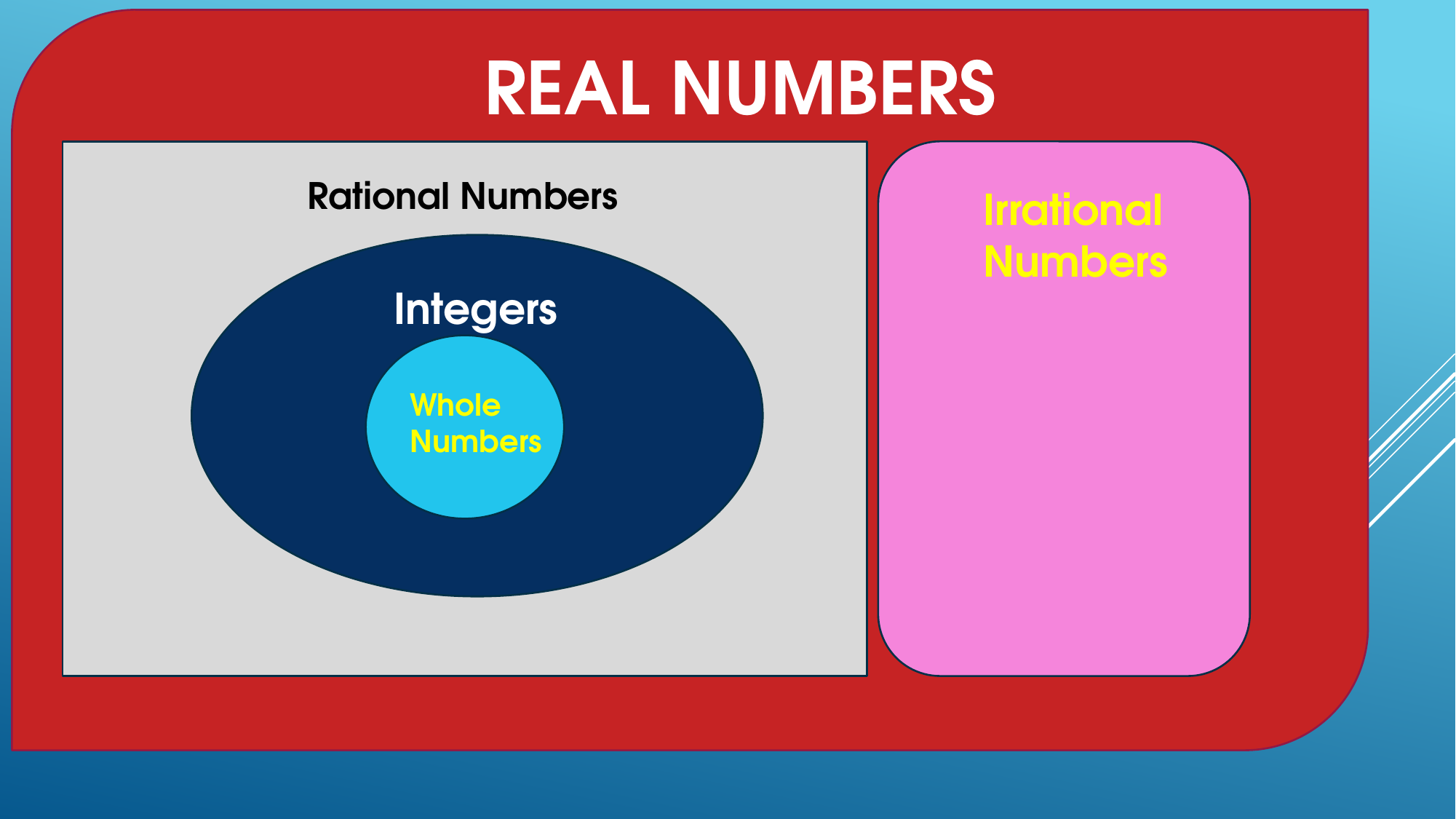

# Real Numbers

Rational Numbers
Irrational
Numbers

Integers

Whole
Numbers